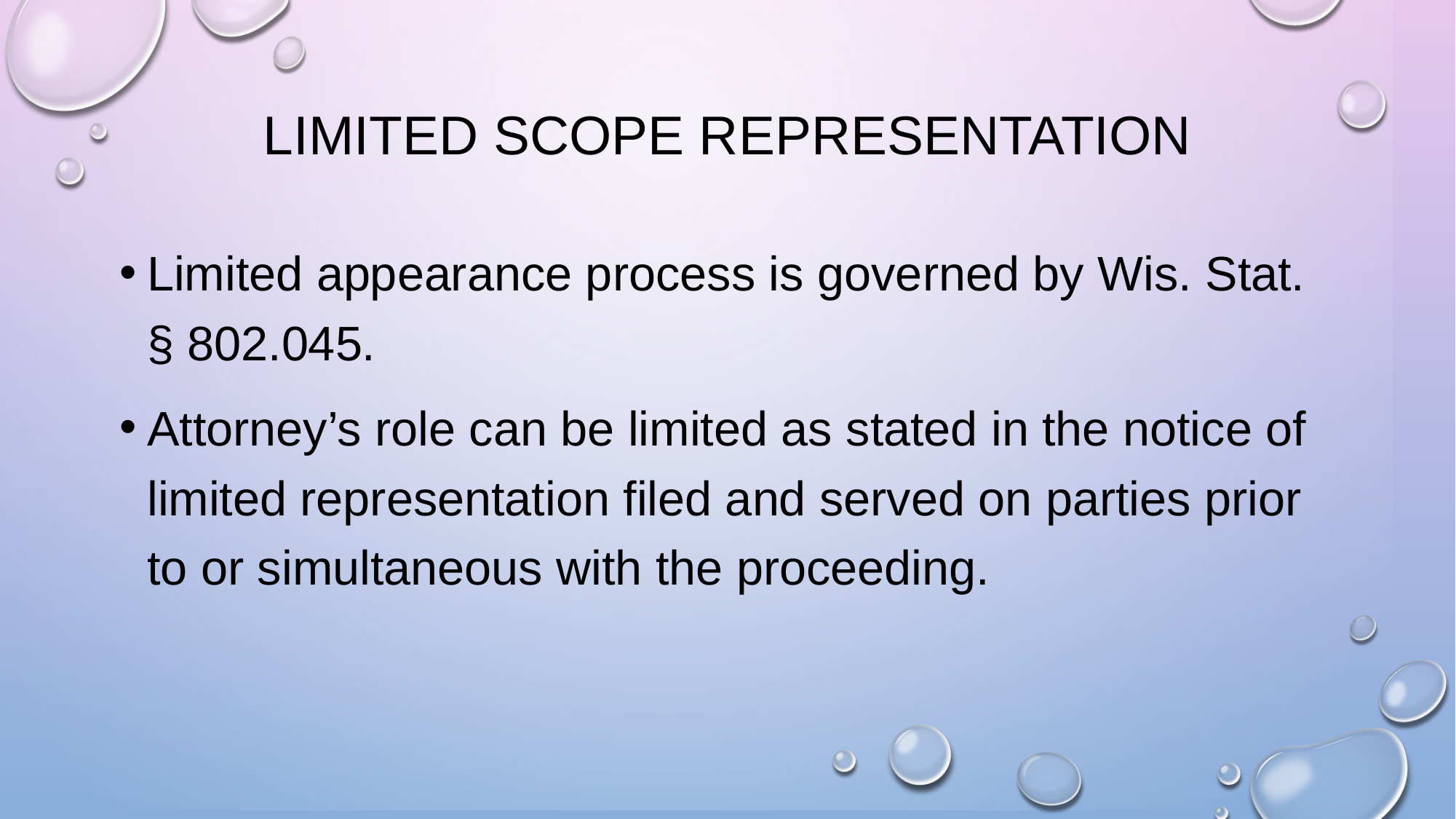

# LIMITED SCOPE REPRESENTATION
Limited appearance process is governed by Wis. Stat. § 802.045.
Attorney’s role can be limited as stated in the notice of limited representation filed and served on parties prior to or simultaneous with the proceeding.